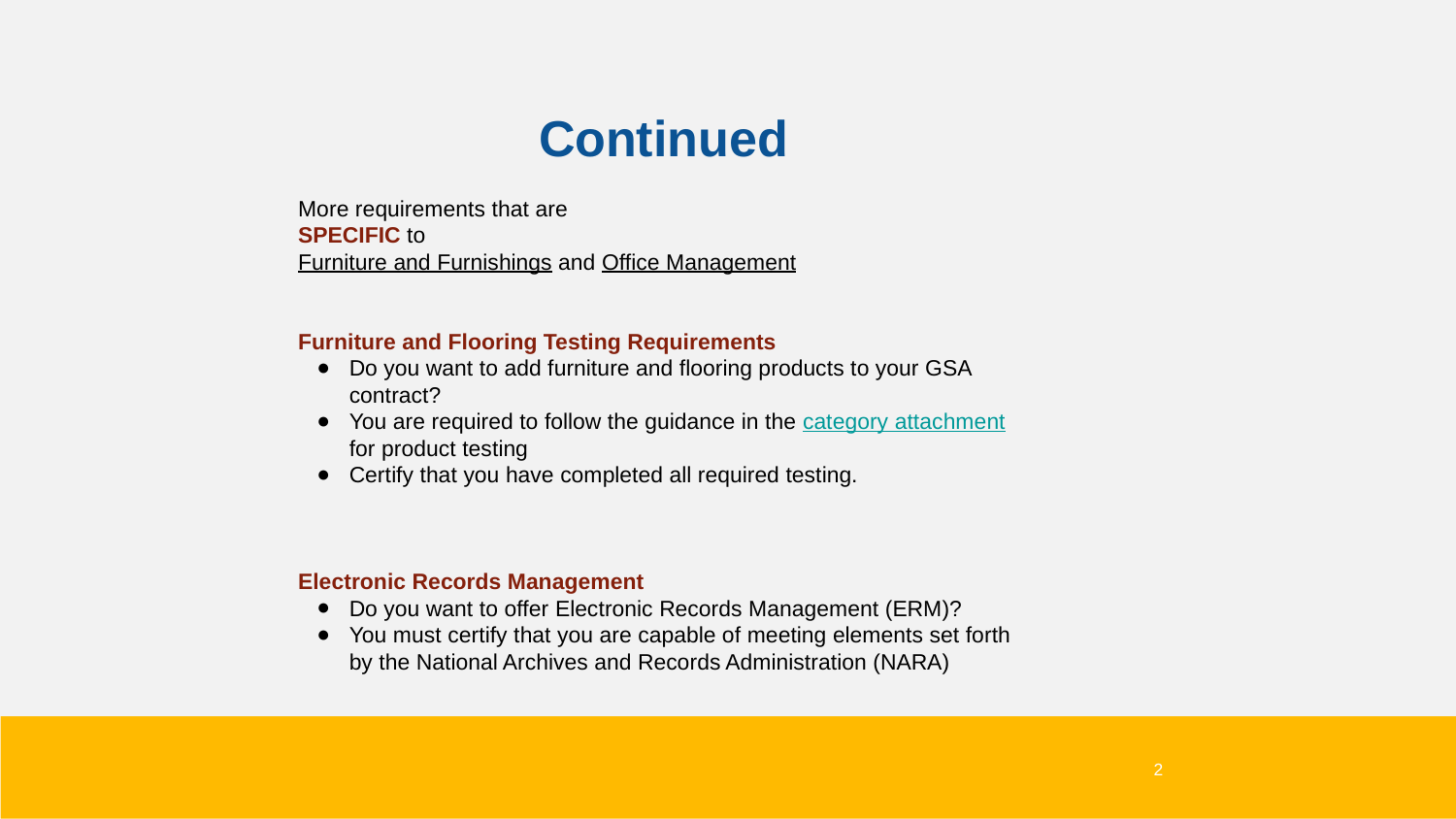

Continued

More requirements that are
SPECIFIC to
Furniture and Furnishings and Office Management

Furniture and Flooring Testing Requirements
Do you want to add furniture and flooring products to your GSA contract?
You are required to follow the guidance in the category attachment for product testing
Certify that you have completed all required testing.

Electronic Records Management
Do you want to offer Electronic Records Management (ERM)?
You must certify that you are capable of meeting elements set forth by the National Archives and Records Administration (NARA)

2